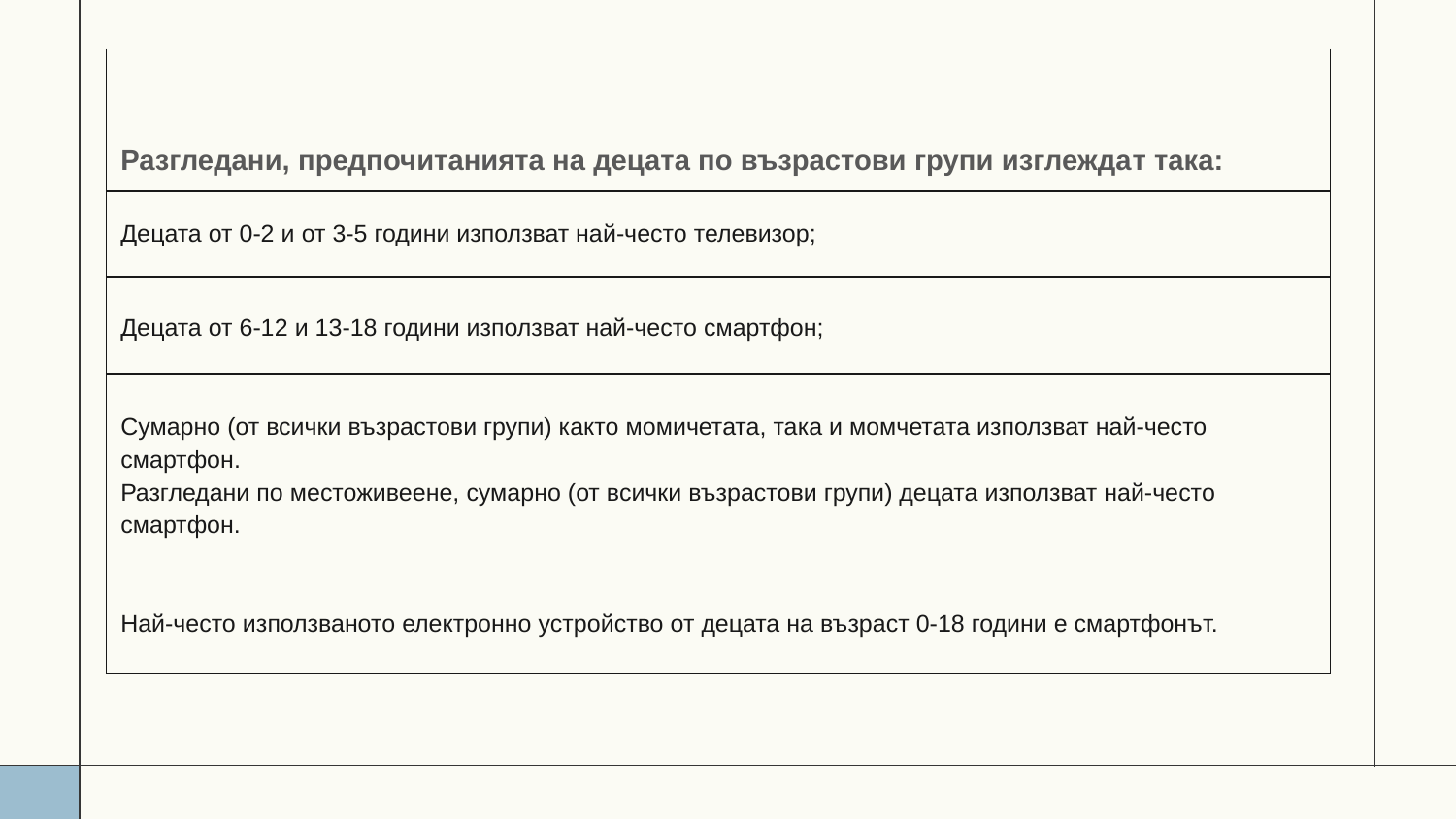

| Разгледани, предпочитанията на децата по възрастови групи изглеждат така: |
| --- |
| Децата от 0-2 и от 3-5 години използват най-често телевизор; |
| Децата от 6-12 и 13-18 години използват най-често смартфон; |
| Сумарно (от всички възрастови групи) както момичетата, така и момчетата използват най-често смартфон. Разгледани по местоживеене, сумарно (от всички възрастови групи) децата използват най-често смартфон. |
| Най-често използваното електронно устройство от децата на възраст 0-18 години е смартфонът. |